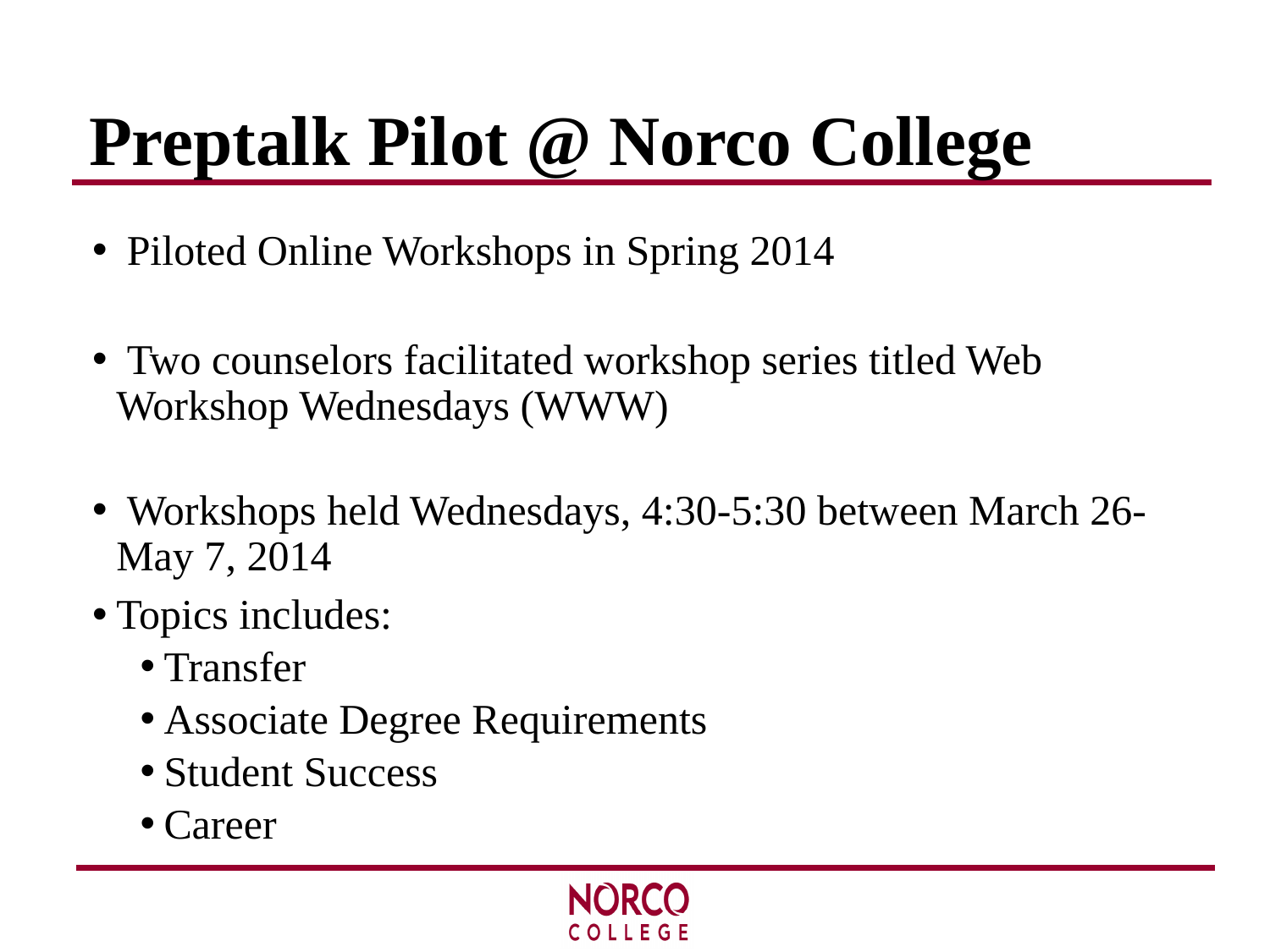

# Preptalk Pilot @ Norco College
 Piloted Online Workshops in Spring 2014
 Two counselors facilitated workshop series titled Web Workshop Wednesdays (WWW)
 Workshops held Wednesdays, 4:30-5:30 between March 26-May 7, 2014
Topics includes:
Transfer
Associate Degree Requirements
Student Success
Career